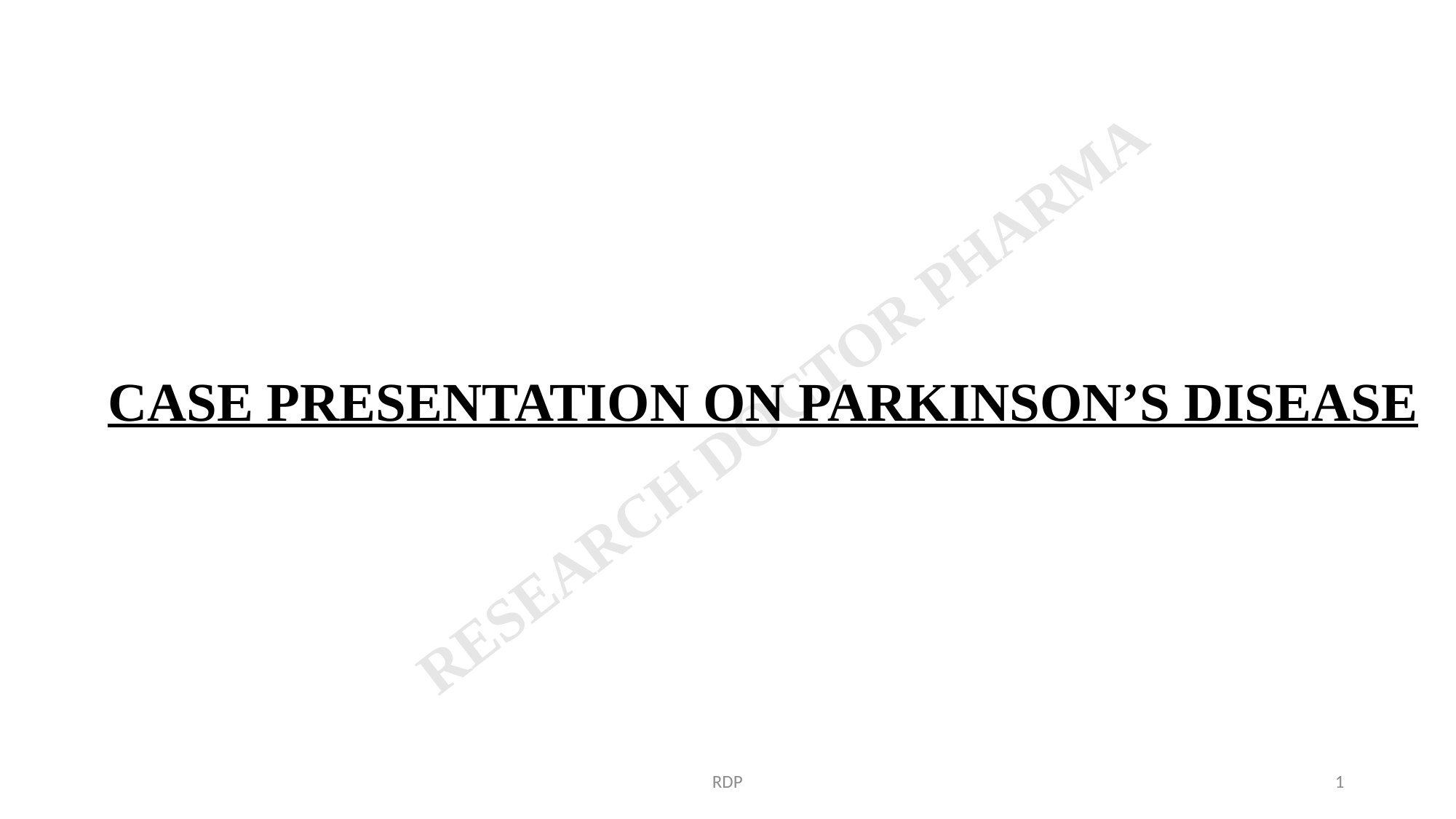

# CASE PRESENTATION ON PARKINSON’S DISEASE
RDP
1